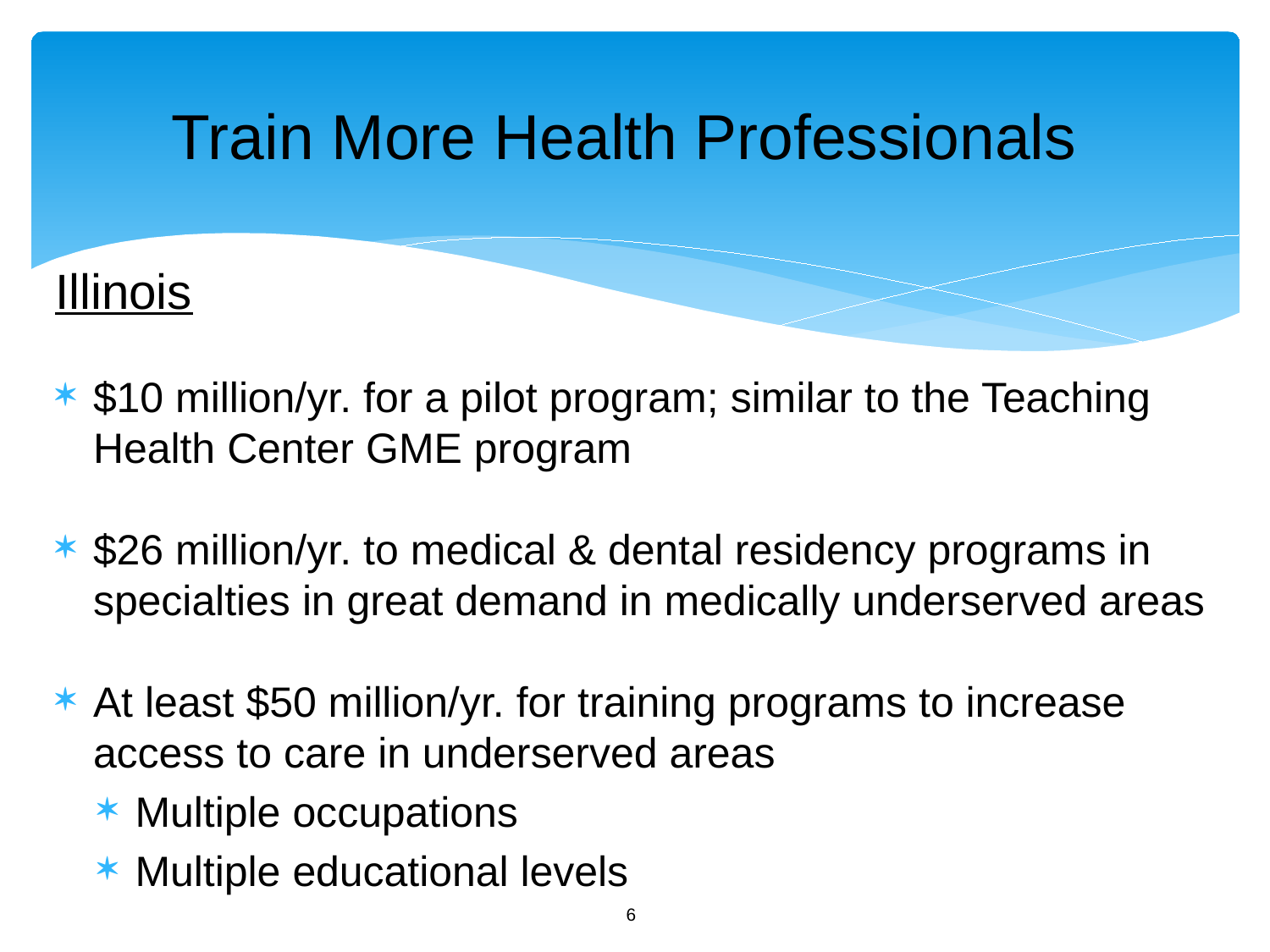

# Train More Health Professionals
Illinois
$10 million/yr. for a pilot program; similar to the Teaching Health Center GME program
$26 million/yr. to medical & dental residency programs in specialties in great demand in medically underserved areas
At least $50 million/yr. for training programs to increase access to care in underserved areas
Multiple occupations
Multiple educational levels

6